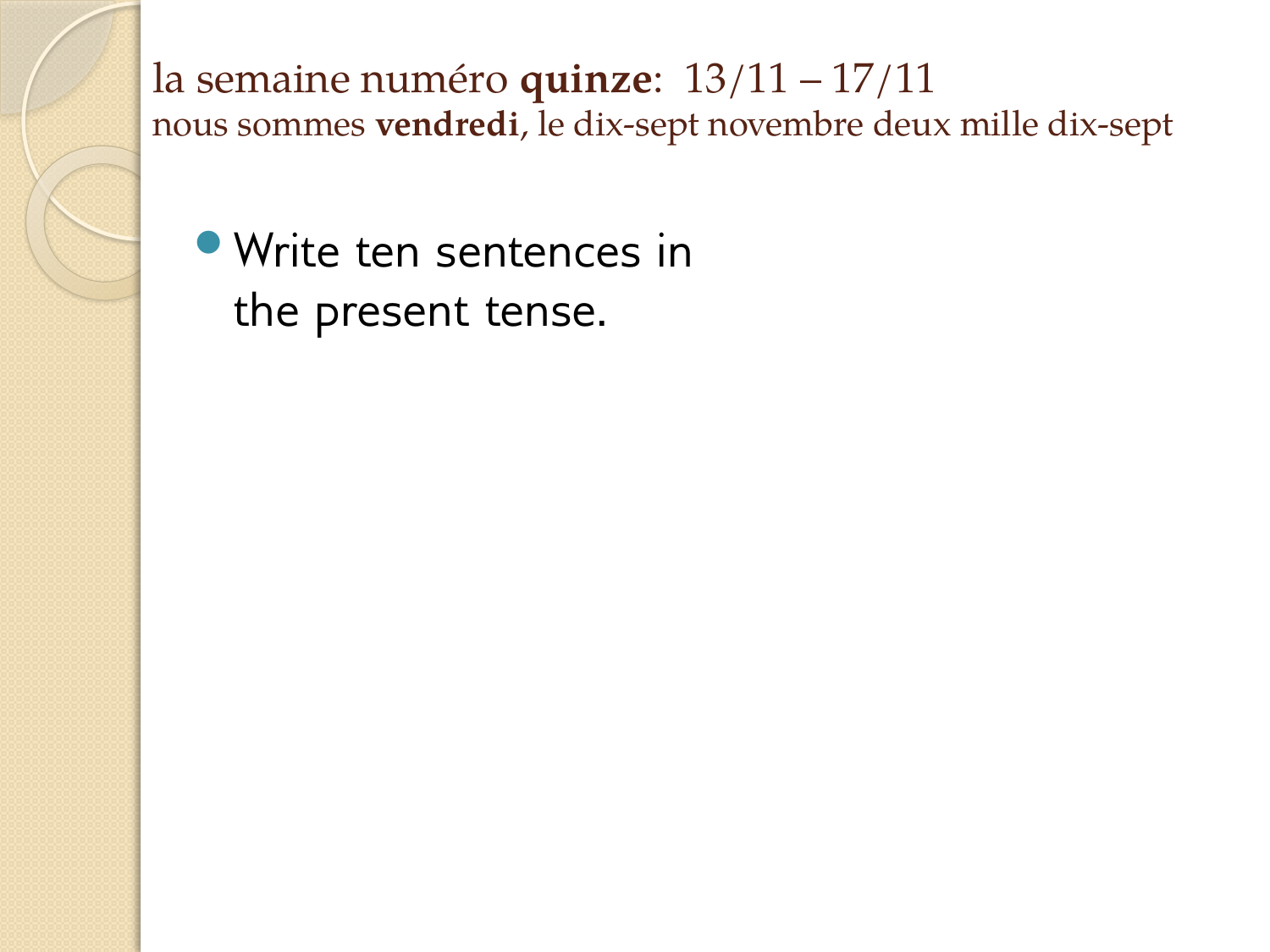

# la semaine numéro quinze:  13/11 – 17/11 nous sommes vendredi, le dix-sept novembre deux mille dix-sept
Write ten sentences in the present tense.